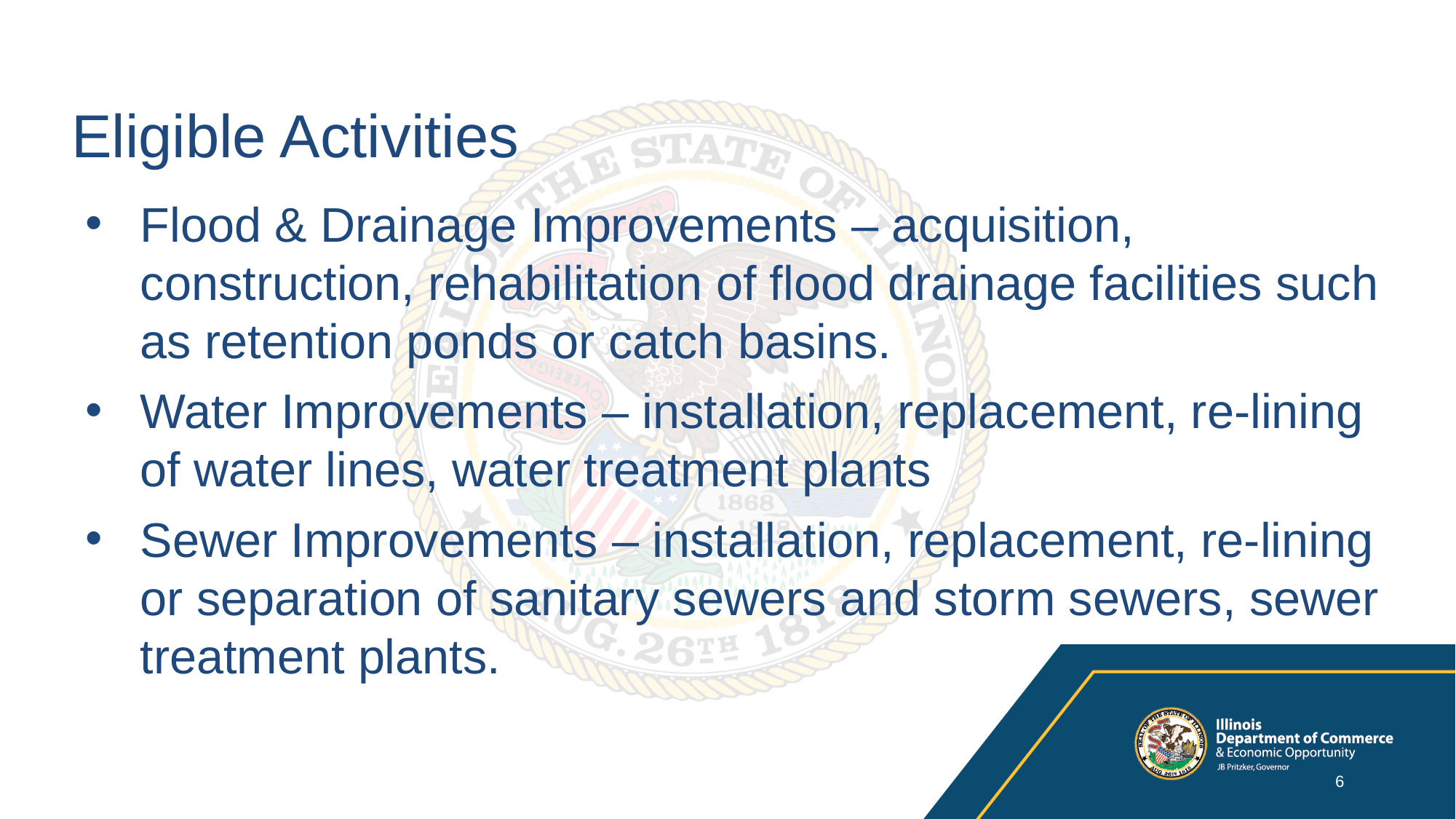

Eligible Activities
Flood & Drainage Improvements – acquisition, construction, rehabilitation of flood drainage facilities such as retention ponds or catch basins.
Water Improvements – installation, replacement, re-lining of water lines, water treatment plants
Sewer Improvements – installation, replacement, re-lining or separation of sanitary sewers and storm sewers, sewer treatment plants.

6